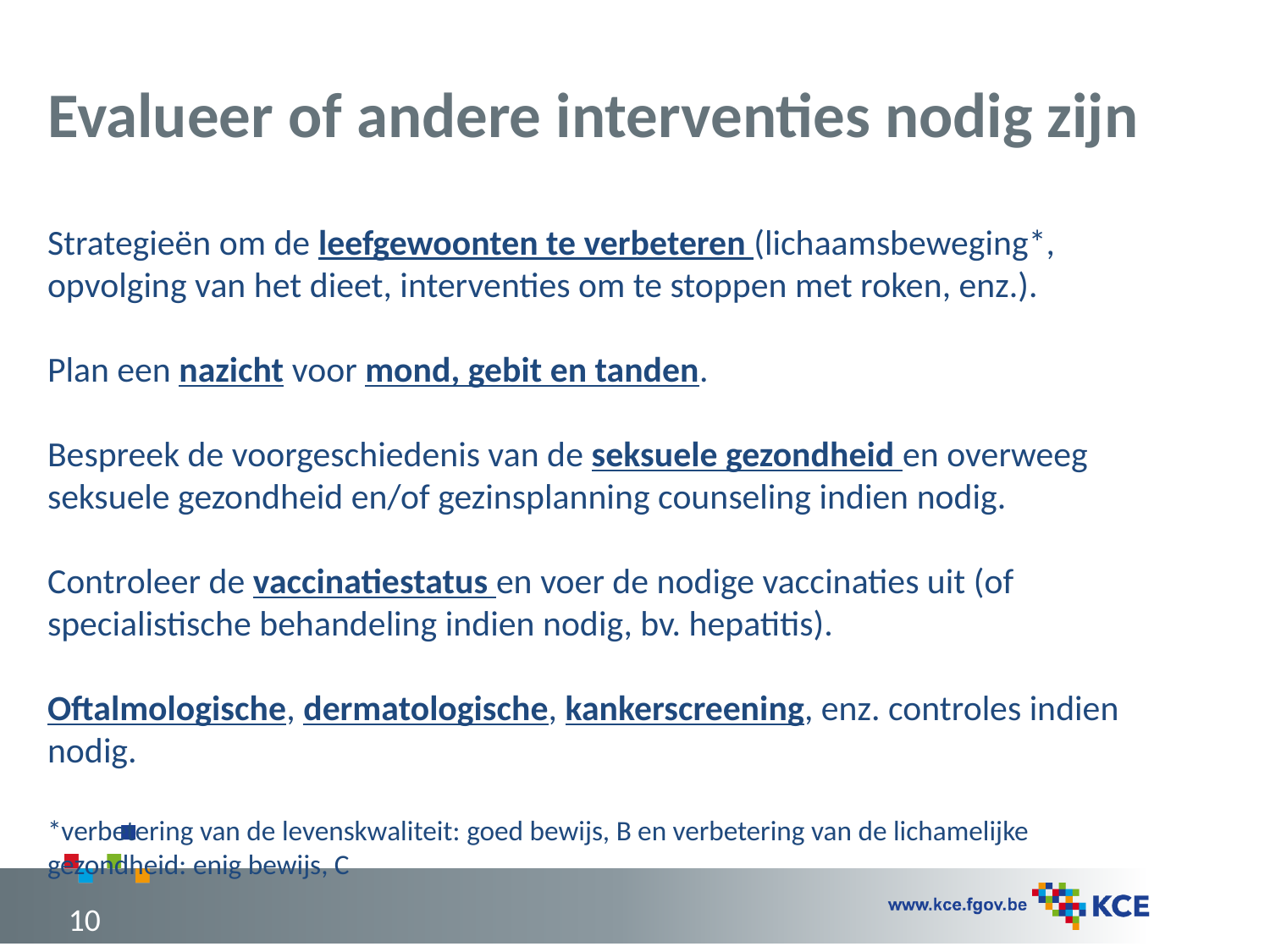

Evalueer of andere interventies nodig zijn
Strategieën om de leefgewoonten te verbeteren (lichaamsbeweging*, opvolging van het dieet, interventies om te stoppen met roken, enz.).

Plan een nazicht voor mond, gebit en tanden.

Bespreek de voorgeschiedenis van de seksuele gezondheid en overweeg seksuele gezondheid en/of gezinsplanning counseling indien nodig.

Controleer de vaccinatiestatus en voer de nodige vaccinaties uit (of specialistische behandeling indien nodig, bv. hepatitis).

Oftalmologische, dermatologische, kankerscreening, enz. controles indien nodig.

*verbetering van de levenskwaliteit: goed bewijs, B en verbetering van de lichamelijke gezondheid: enig bewijs, C

10